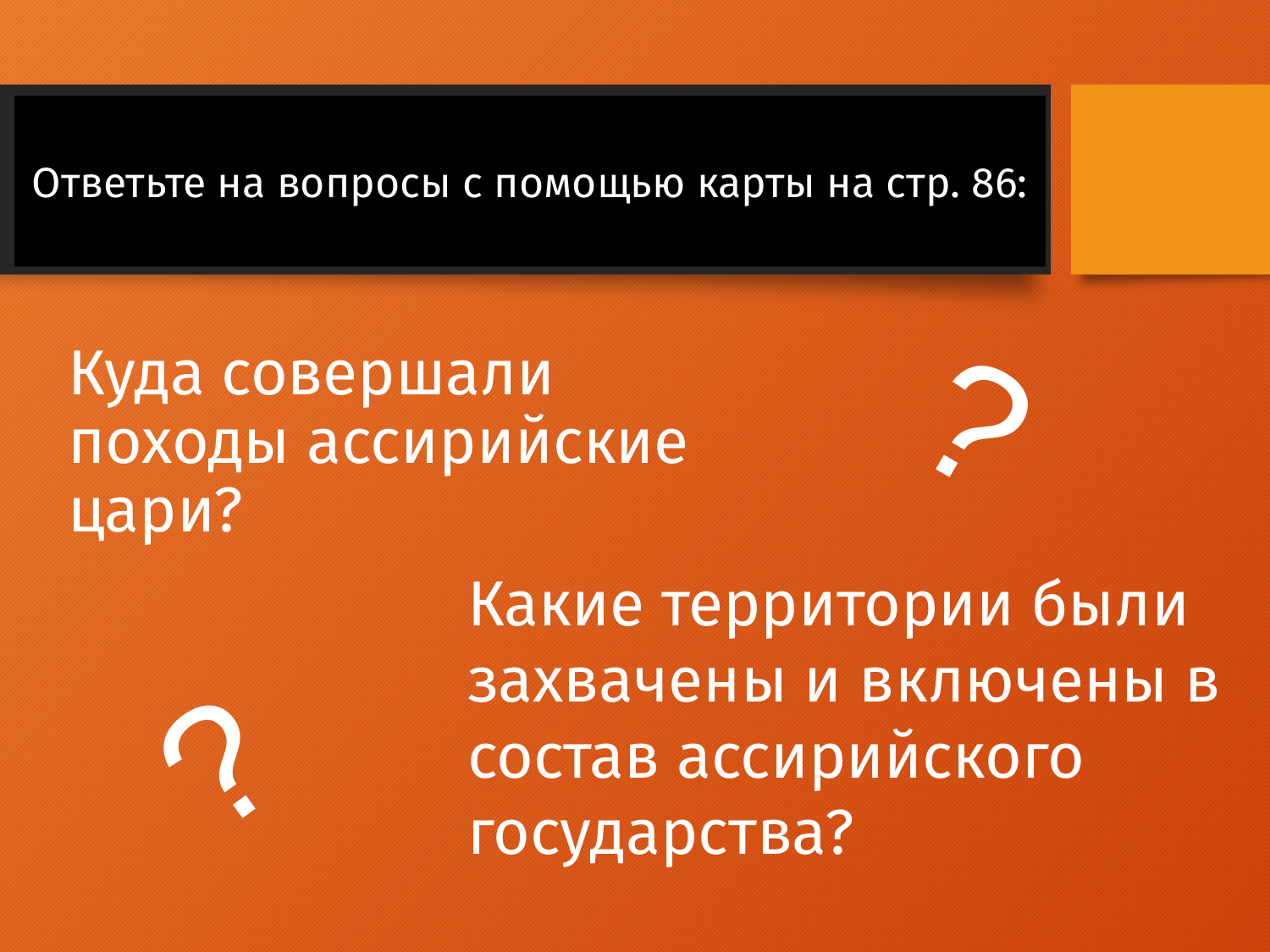

Ответьте на вопросы с помощью карты на стр. 86:
# Куда совершали походы ассирийские цари?
?
Какие территории были захвачены и включены в состав ассирийского государства?
?